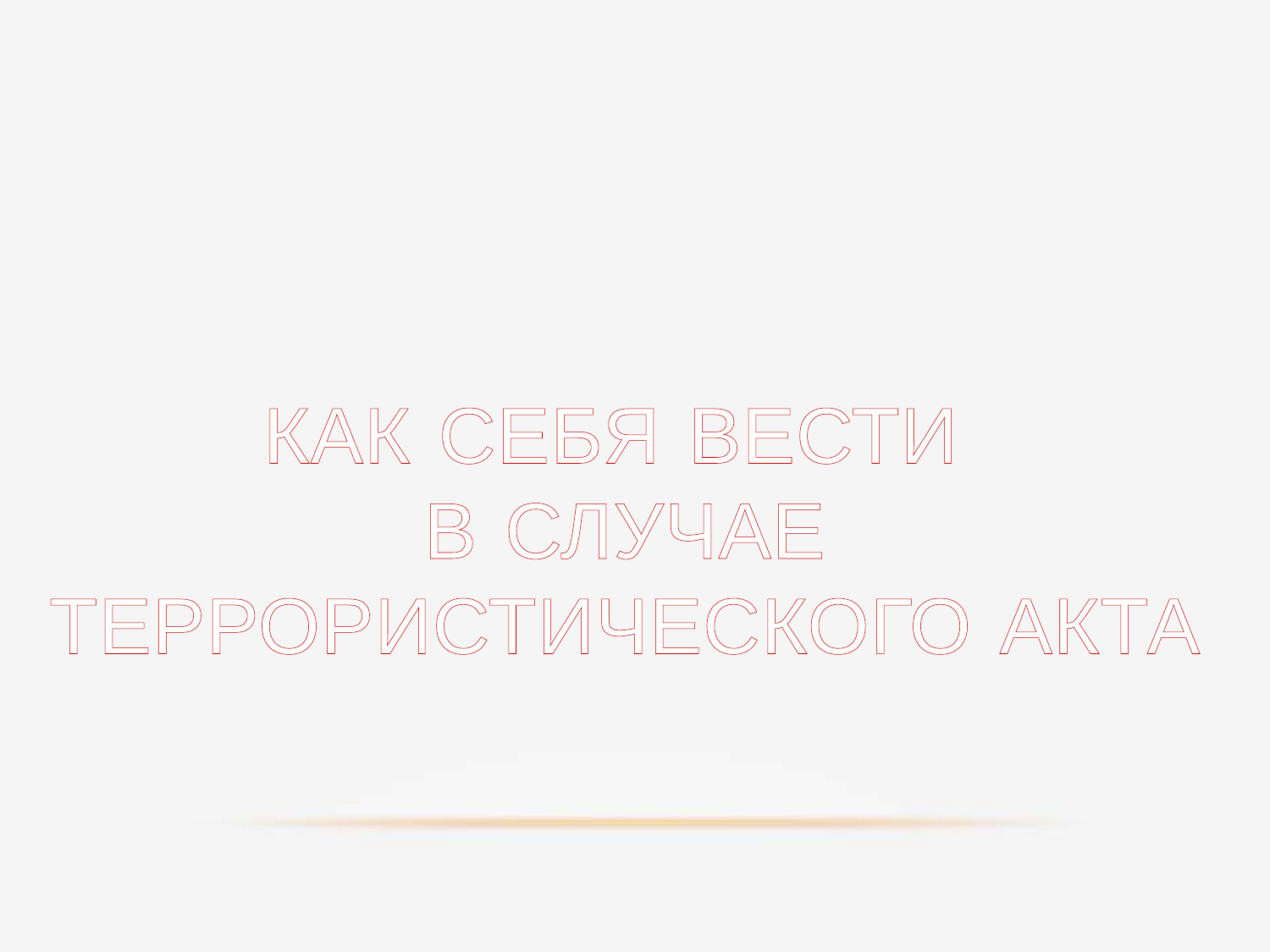

# Как себя вести в случае террористического акта